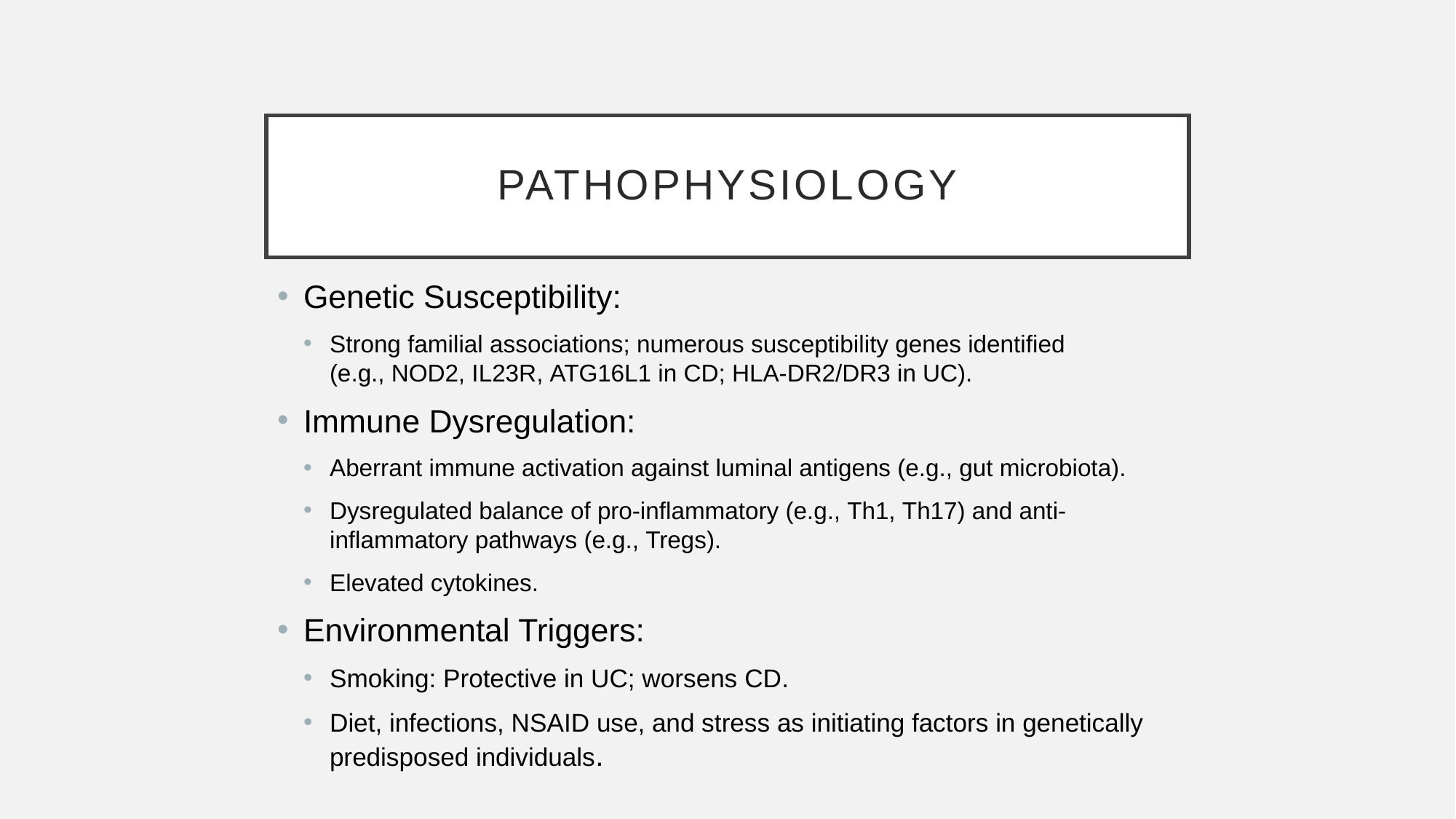

# Pathophysiology
Genetic Susceptibility:
Strong familial associations; numerous susceptibility genes identified (e.g., NOD2, IL23R, ATG16L1 in CD; HLA-DR2/DR3 in UC).
Immune Dysregulation:
Aberrant immune activation against luminal antigens (e.g., gut microbiota).
Dysregulated balance of pro-inflammatory (e.g., Th1, Th17) and anti-inflammatory pathways (e.g., Tregs).
Elevated cytokines.
Environmental Triggers:
Smoking: Protective in UC; worsens CD.
Diet, infections, NSAID use, and stress as initiating factors in genetically predisposed individuals.